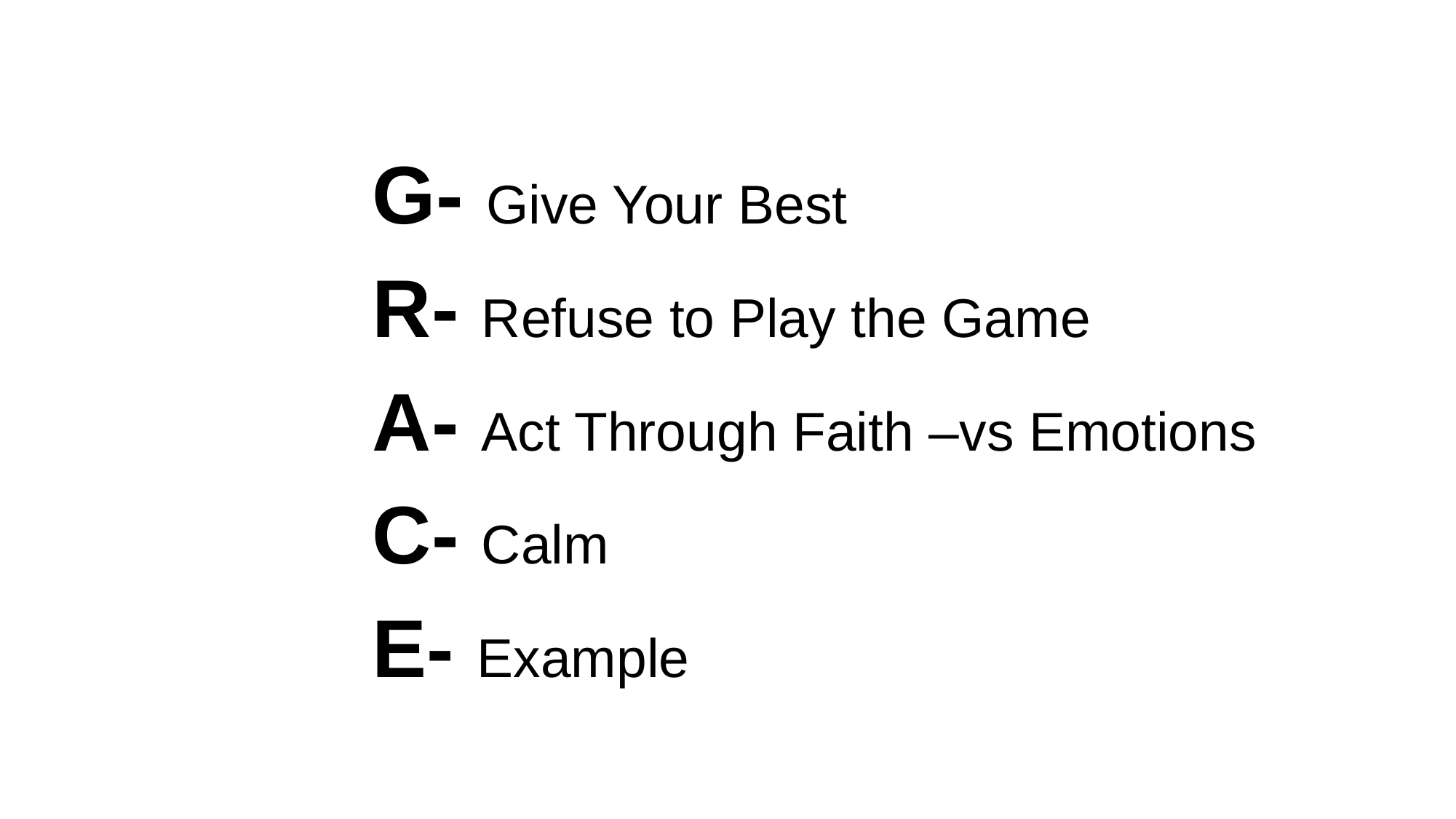

G- Give Your Best
R- Refuse to Play the Game
A- Act Through Faith –vs Emotions
C- Calm
E- Example